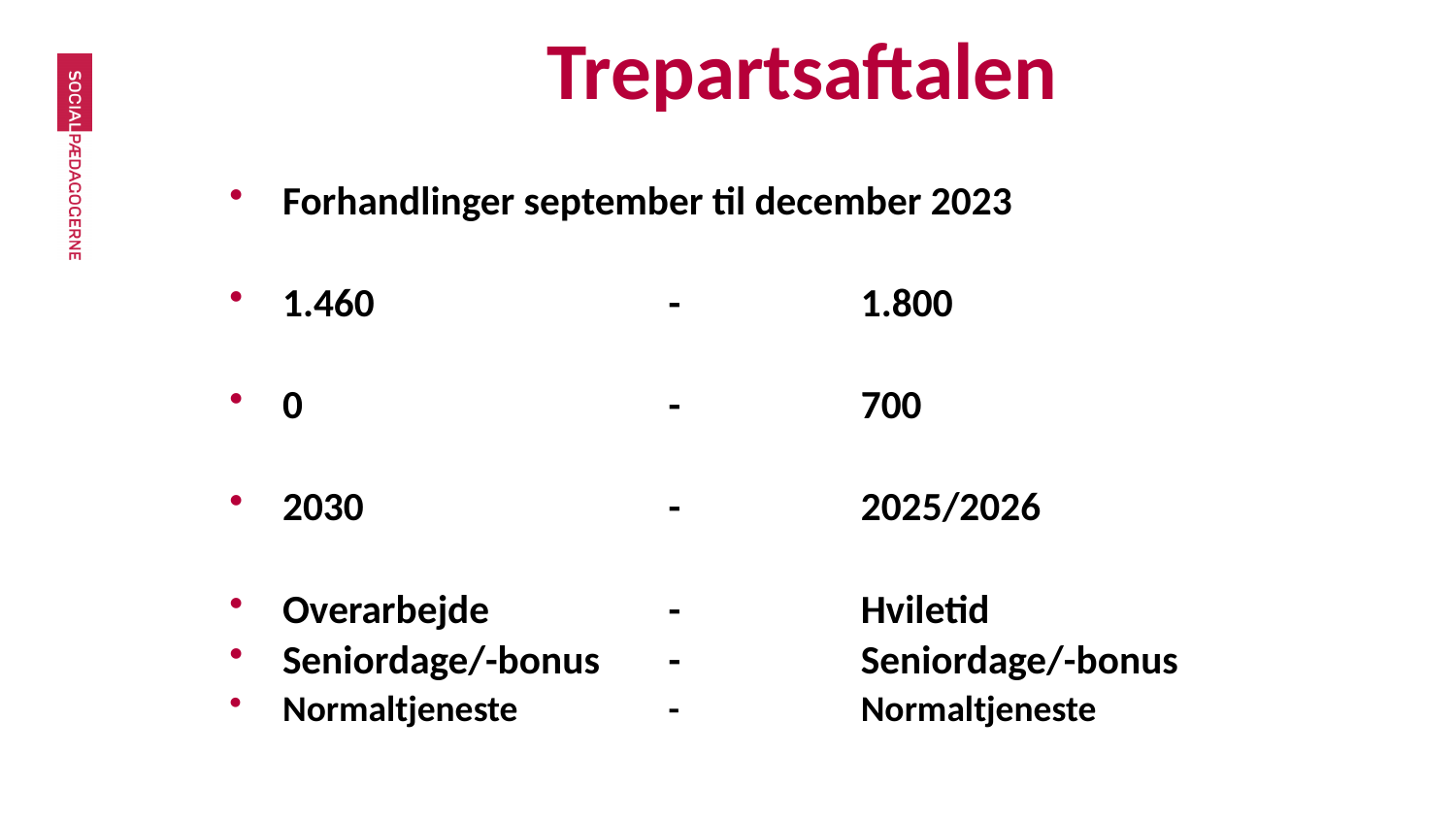

# Trepartsaftalen
Forhandlinger september til december 2023

1.460  	- 	1.800

0 	- 	700

2030 	- 	2025/2026

Overarbejde 	- 	Hviletid
Seniordage/-bonus 	- 	Seniordage/-bonus
Normaltjeneste 	- 	Normaltjeneste